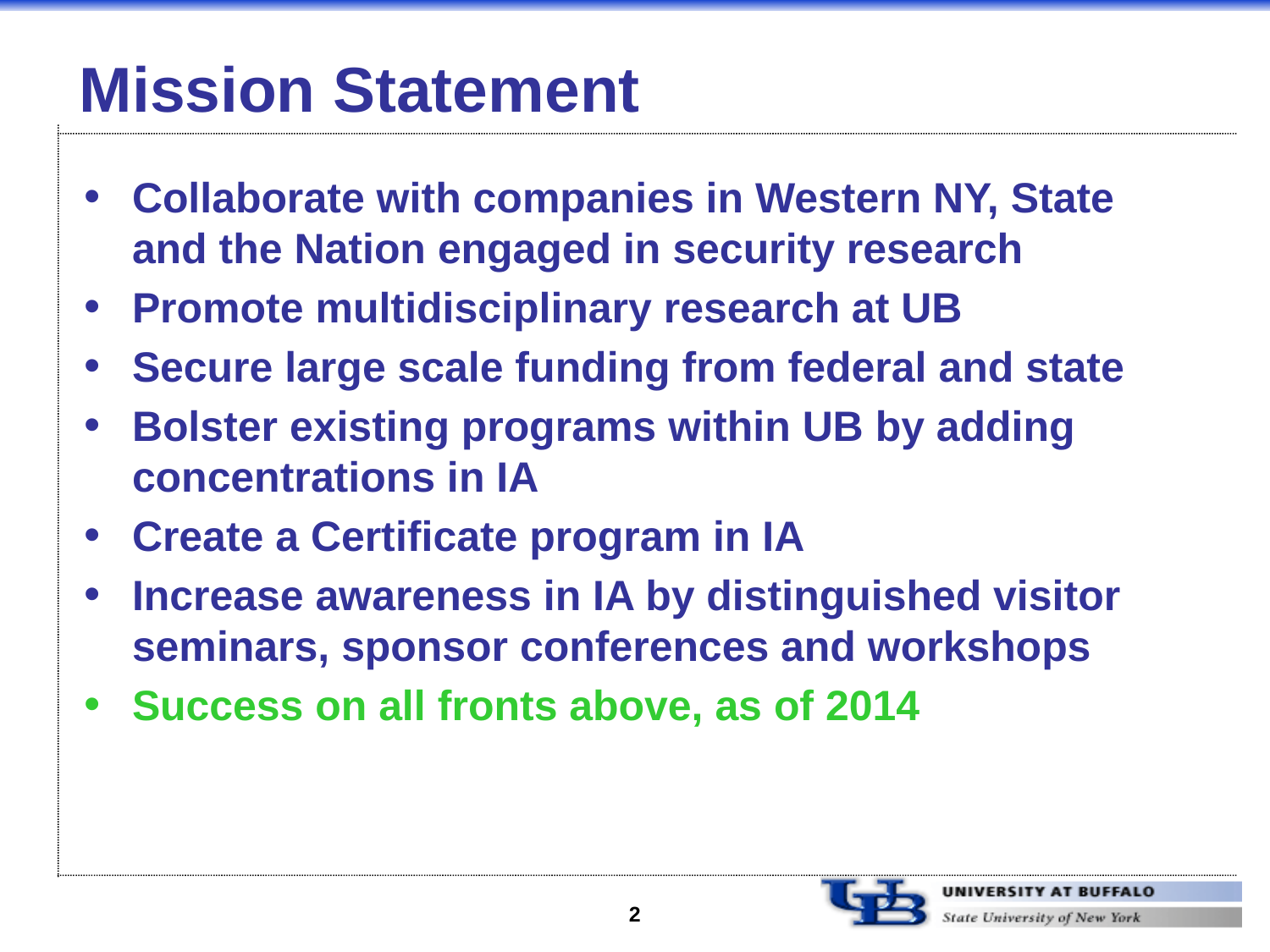

# Mission Statement
Collaborate with companies in Western NY, State and the Nation engaged in security research
Promote multidisciplinary research at UB
Secure large scale funding from federal and state
Bolster existing programs within UB by adding concentrations in IA
Create a Certificate program in IA
Increase awareness in IA by distinguished visitor seminars, sponsor conferences and workshops
Success on all fronts above, as of 2014